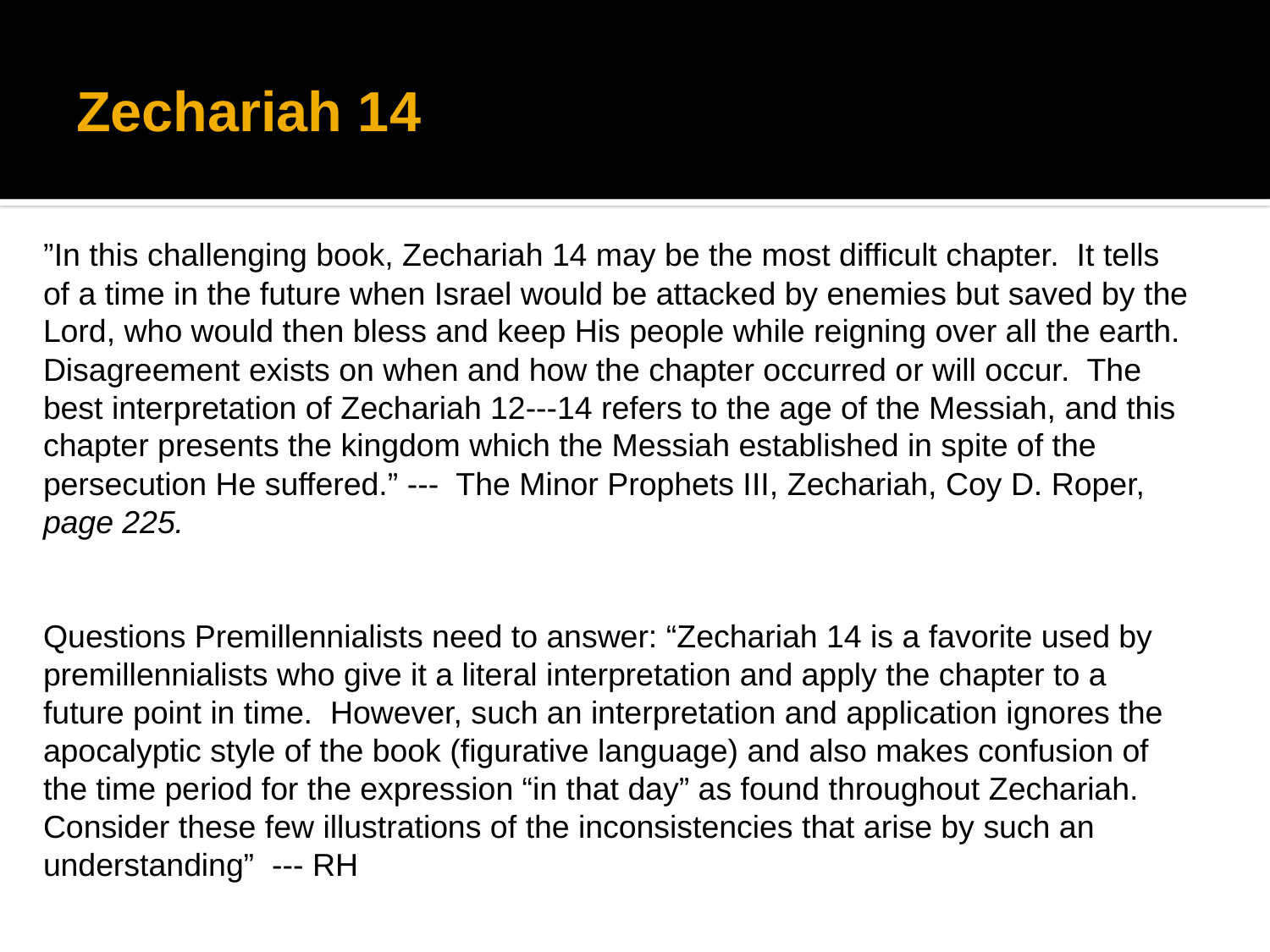

# Zechariah 14
”In this challenging book, Zechariah 14 may be the most difficult chapter.  It tells of a time in the future when Israel would be attacked by enemies but saved by the Lord, who would then bless and keep His people while reigning over all the earth.  Disagreement exists on when and how the chapter occurred or will occur.  The best interpretation of Zechariah 12---14 refers to the age of the Messiah, and this chapter presents the kingdom which the Messiah established in spite of the persecution He suffered.” ---  The Minor Prophets III, Zechariah, Coy D. Roper, page 225.

Questions Premillennialists need to answer: “Zechariah 14 is a favorite used by premillennialists who give it a literal interpretation and apply the chapter to a future point in time.  However, such an interpretation and application ignores the apocalyptic style of the book (figurative language) and also makes confusion of the time period for the expression “in that day” as found throughout Zechariah.  Consider these few illustrations of the inconsistencies that arise by such an understanding”  --- RH